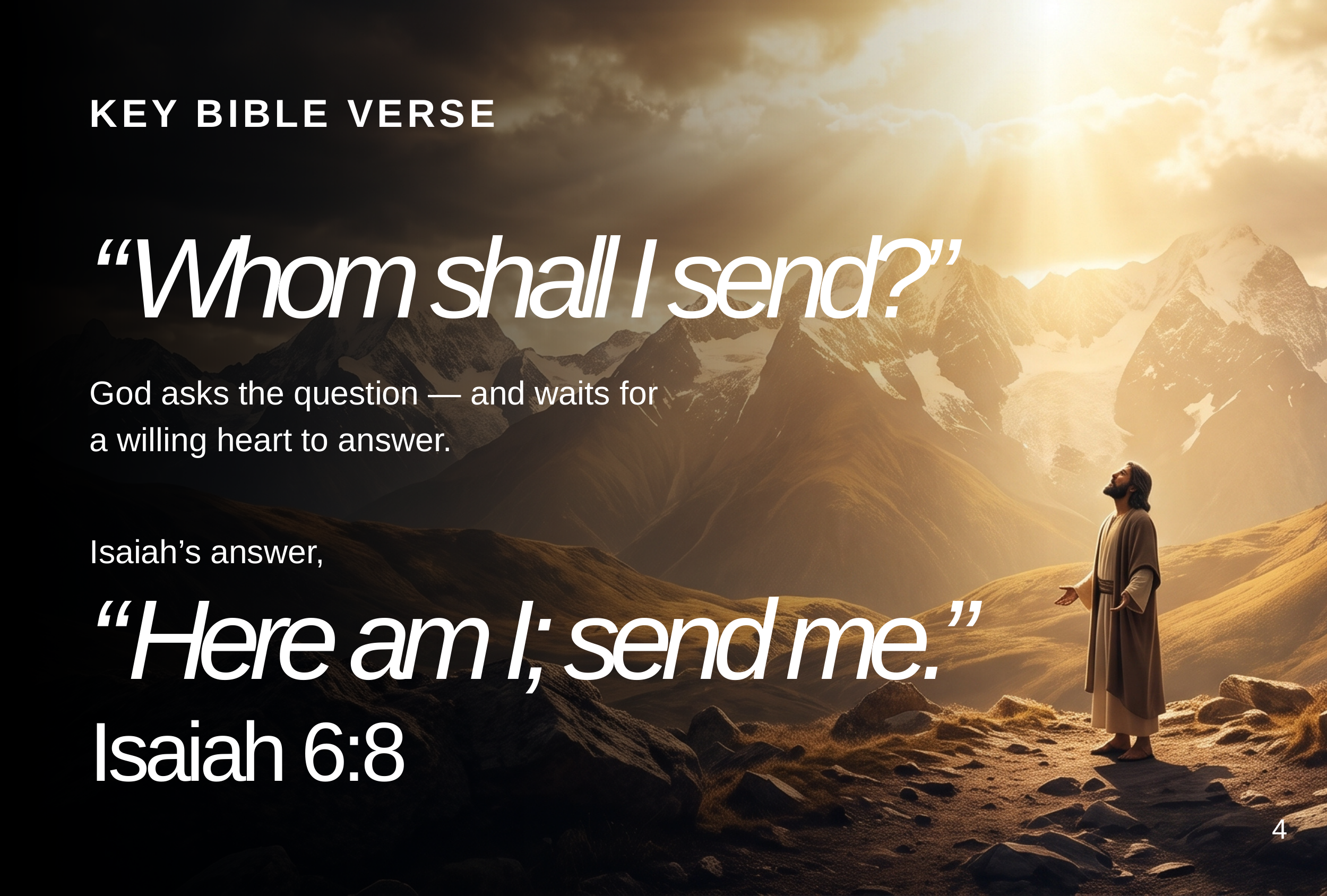

KEY BIBLE VERSE
“Whom shall I send?”
God asks the question — and waits for a willing heart to answer.
Isaiah’s answer,
“Here am I; send me.”
Isaiah 6:8
4